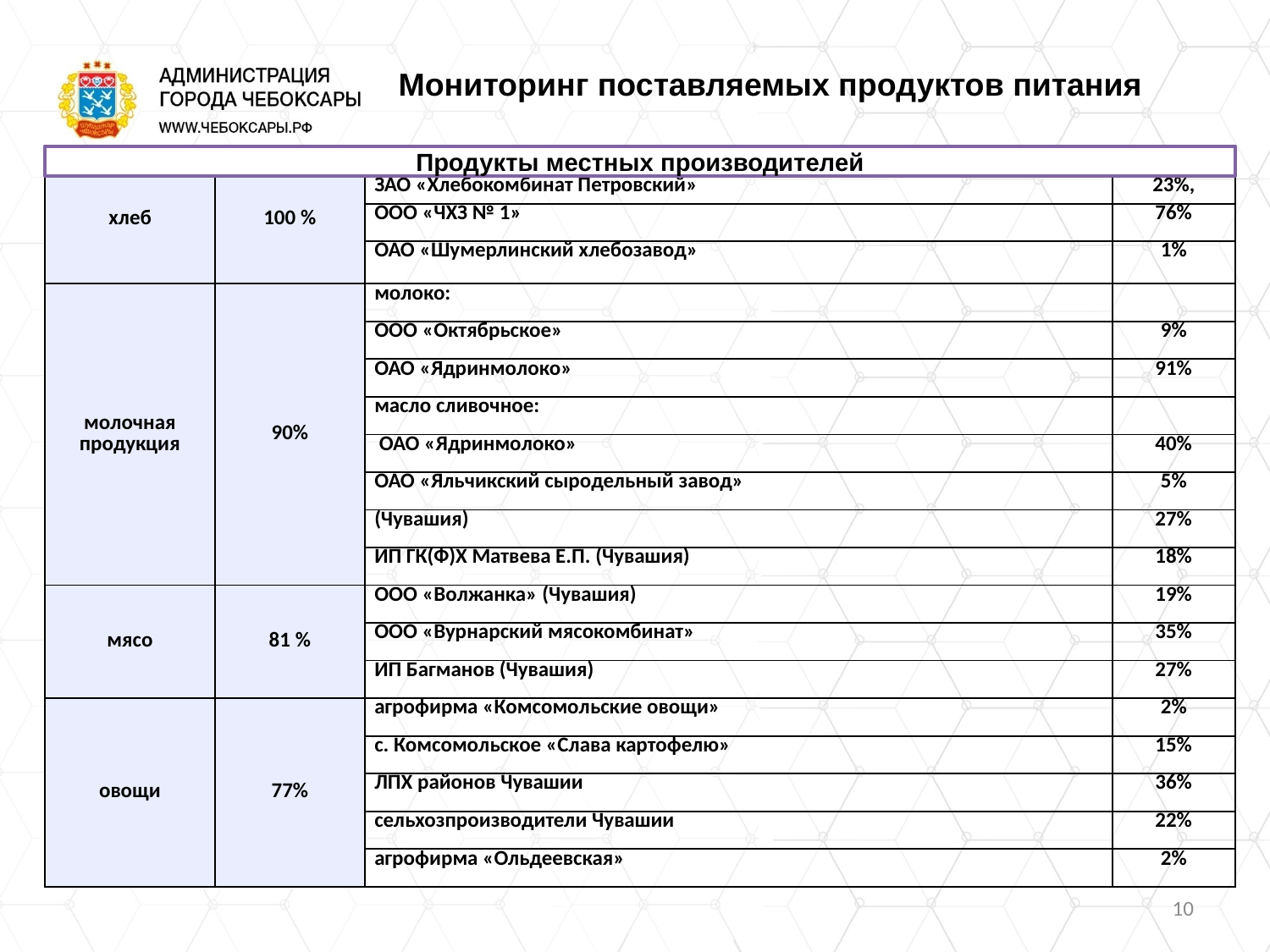

Мониторинг поставляемых продуктов питания
Продукты местных производителей
| хлеб | 100 % | ЗАО «Хлебокомбинат Петровский» | 23%, |
| --- | --- | --- | --- |
|  |  | ООО «ЧХЗ № 1» | 76% |
|  |  | ОАО «Шумерлинский хлебозавод» | 1% |
| молочная продукция | 90% | молоко: |  |
|  |  | ООО «Октябрьское» | 9% |
|  |  | ОАО «Ядринмолоко» | 91% |
|  |  | масло сливочное: |  |
|  |  | ОАО «Ядринмолоко» | 40% |
|  |  | ОАО «Яльчикский сыродельный завод» | 5% |
|  |  | (Чувашия) | 27% |
|  |  | ИП ГК(Ф)Х Матвева Е.П. (Чувашия) | 18% |
| мясо | 81 % | ООО «Волжанка» (Чувашия) | 19% |
|  |  | ООО «Вурнарский мясокомбинат» | 35% |
|  |  | ИП Багманов (Чувашия) | 27% |
| овощи | 77% | агрофирма «Комсомольские овощи» | 2% |
|  |  | с. Комсомольское «Слава картофелю» | 15% |
|  |  | ЛПХ районов Чувашии | 36% |
|  |  | сельхозпроизводители Чувашии | 22% |
|  |  | агрофирма «Ольдеевская» | 2% |
10